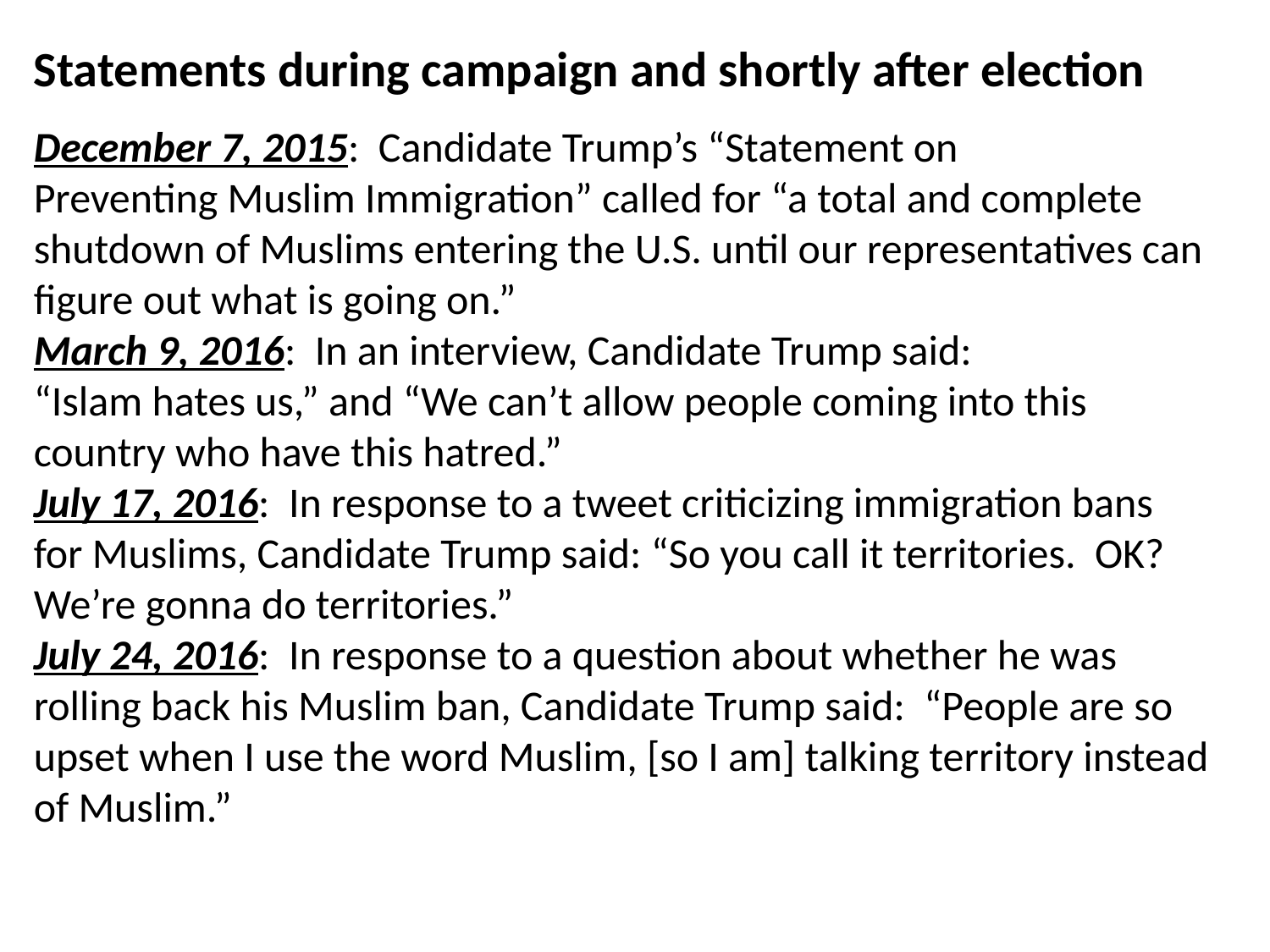

Statements during campaign and shortly after election

December 7, 2015:  Candidate Trump’s “Statement on
Preventing Muslim Immigration” called for “a total and complete
shutdown of Muslims entering the U.S. until our representatives can
figure out what is going on.”
March 9, 2016:  In an interview, Candidate Trump said:
“Islam hates us,” and “We can’t allow people coming into this
country who have this hatred.”
July 17, 2016:  In response to a tweet criticizing immigration bans
for Muslims, Candidate Trump said: “So you call it territories.  OK?
We’re gonna do territories.”
July 24, 2016:  In response to a question about whether he was rolling back his Muslim ban, Candidate Trump said:  “People are so upset when I use the word Muslim, [so I am] talking territory instead of Muslim.”